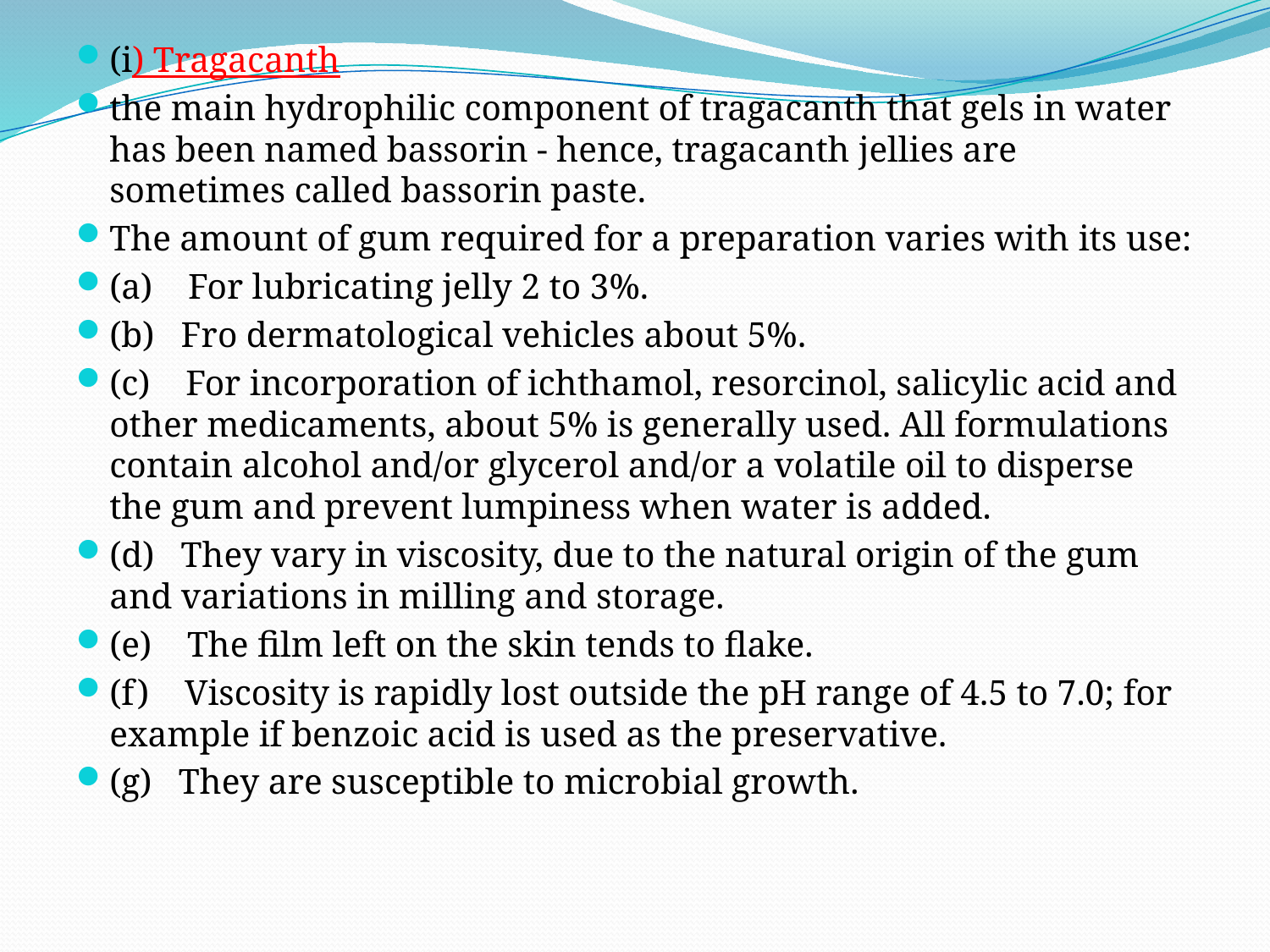

(i) Tragacanth
the main hydrophilic component of tragacanth that gels in water has been named bassorin - hence, tragacanth jellies are sometimes called bassorin paste.
The amount of gum required for a preparation varies with its use:
(a)    For lubricating jelly 2 to 3%.
(b)   Fro dermatological vehicles about 5%.
(c)    For incorporation of ichthamol, resorcinol, salicylic acid and other medicaments, about 5% is generally used. All formulations contain alcohol and/or glycerol and/or a volatile oil to disperse the gum and prevent lumpiness when water is added.
(d)   They vary in viscosity, due to the natural origin of the gum and variations in milling and storage.
(e)    The film left on the skin tends to flake.
(f)    Viscosity is rapidly lost outside the pH range of 4.5 to 7.0; for example if benzoic acid is used as the preservative.
(g)   They are susceptible to microbial growth.

#